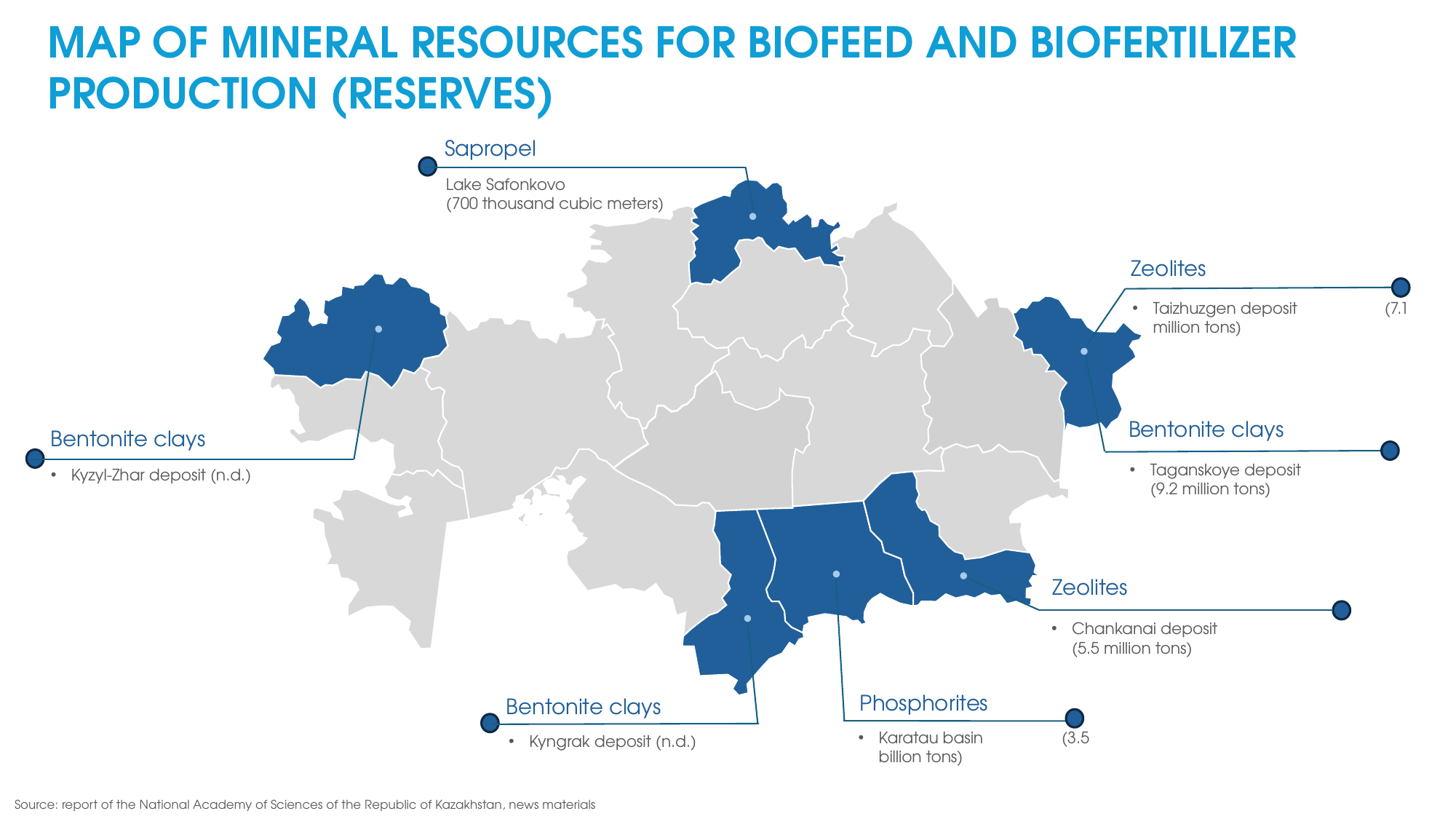

MAP OF MINERAL RESOURCES FOR BIOFEED AND BIOFERTILIZER PRODUCTION (RESERVES)
Sapropel

Lake Safonkovo                               (700 thousand cubic meters)

Zeolites

Taizhuzgen deposit                    (7.1 million tons)

Bentonite clays
Bentonite clays

Taganskoye deposit                (9.2 million tons)
Kyzyl-Zhar deposit (n.d.)
Zeolites

Chankanai deposit                    (5.5 million tons)

Phosphorites
Bentonite clays

Karatau basin                  (3.5 billion tons)
Kyngrak deposit (n.d.)
Source: report of the National Academy of Sciences of the Republic of Kazakhstan, news materials